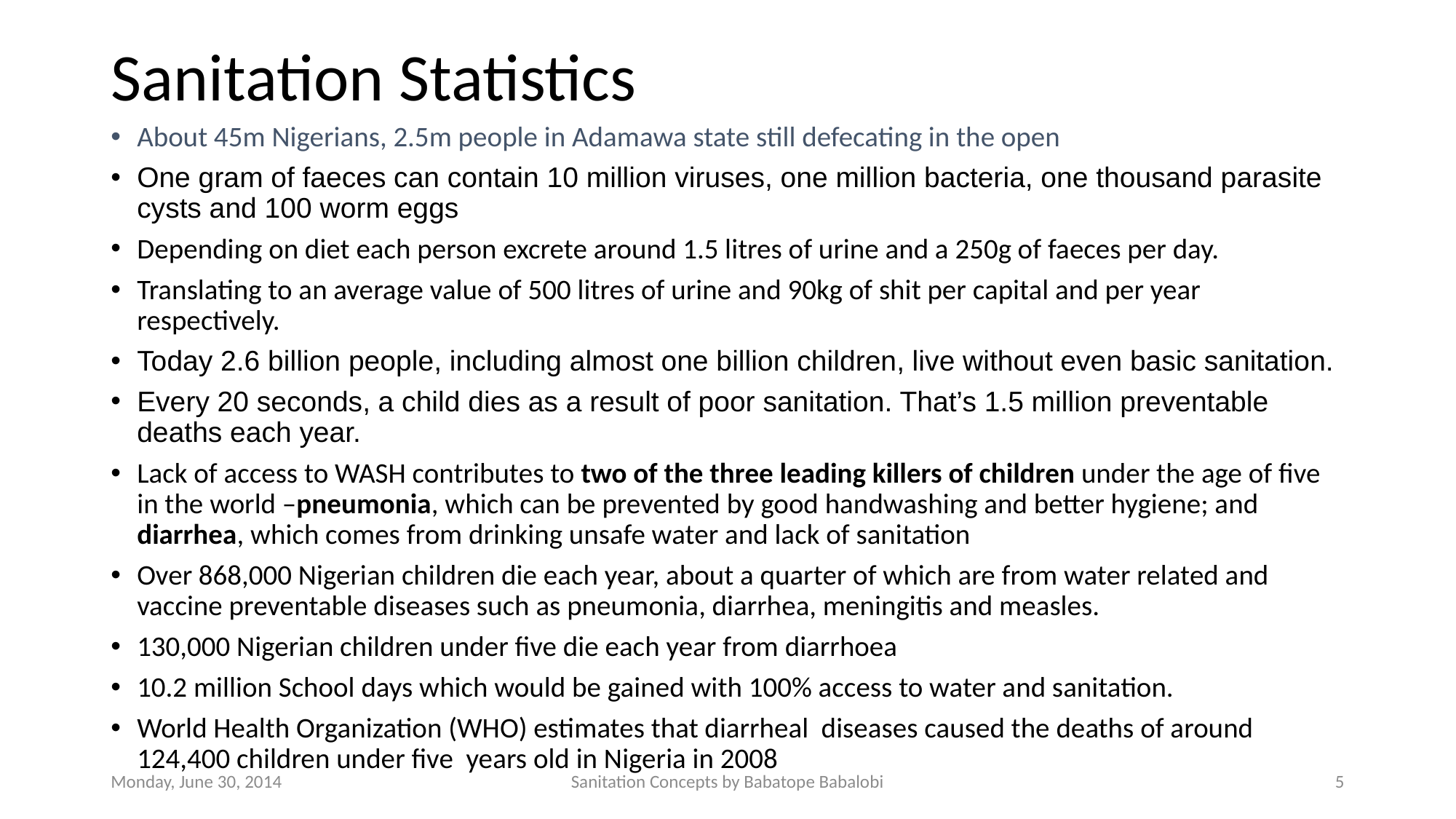

# Sanitation Statistics
About 45m Nigerians, 2.5m people in Adamawa state still defecating in the open
One gram of faeces can contain 10 million viruses, one million bacteria, one thousand parasite cysts and 100 worm eggs
Depending on diet each person excrete around 1.5 litres of urine and a 250g of faeces per day.
Translating to an average value of 500 litres of urine and 90kg of shit per capital and per year respectively.
Today 2.6 billion people, including almost one billion children, live without even basic sanitation.
Every 20 seconds, a child dies as a result of poor sanitation. That’s 1.5 million preventable deaths each year.
Lack of access to WASH contributes to two of the three leading killers of children under the age of five in the world –pneumonia, which can be prevented by good handwashing and better hygiene; and diarrhea, which comes from drinking unsafe water and lack of sanitation
Over 868,000 Nigerian children die each year, about a quarter of which are from water related and vaccine preventable diseases such as pneumonia, diarrhea, meningitis and measles.
130,000 Nigerian children under five die each year from diarrhoea
10.2 million School days which would be gained with 100% access to water and sanitation.
World Health Organization (WHO) estimates that diarrheal  diseases caused the deaths of around 124,400 children under five  years old in Nigeria in 2008

Monday, June 30, 2014
Sanitation Concepts by Babatope Babalobi
5